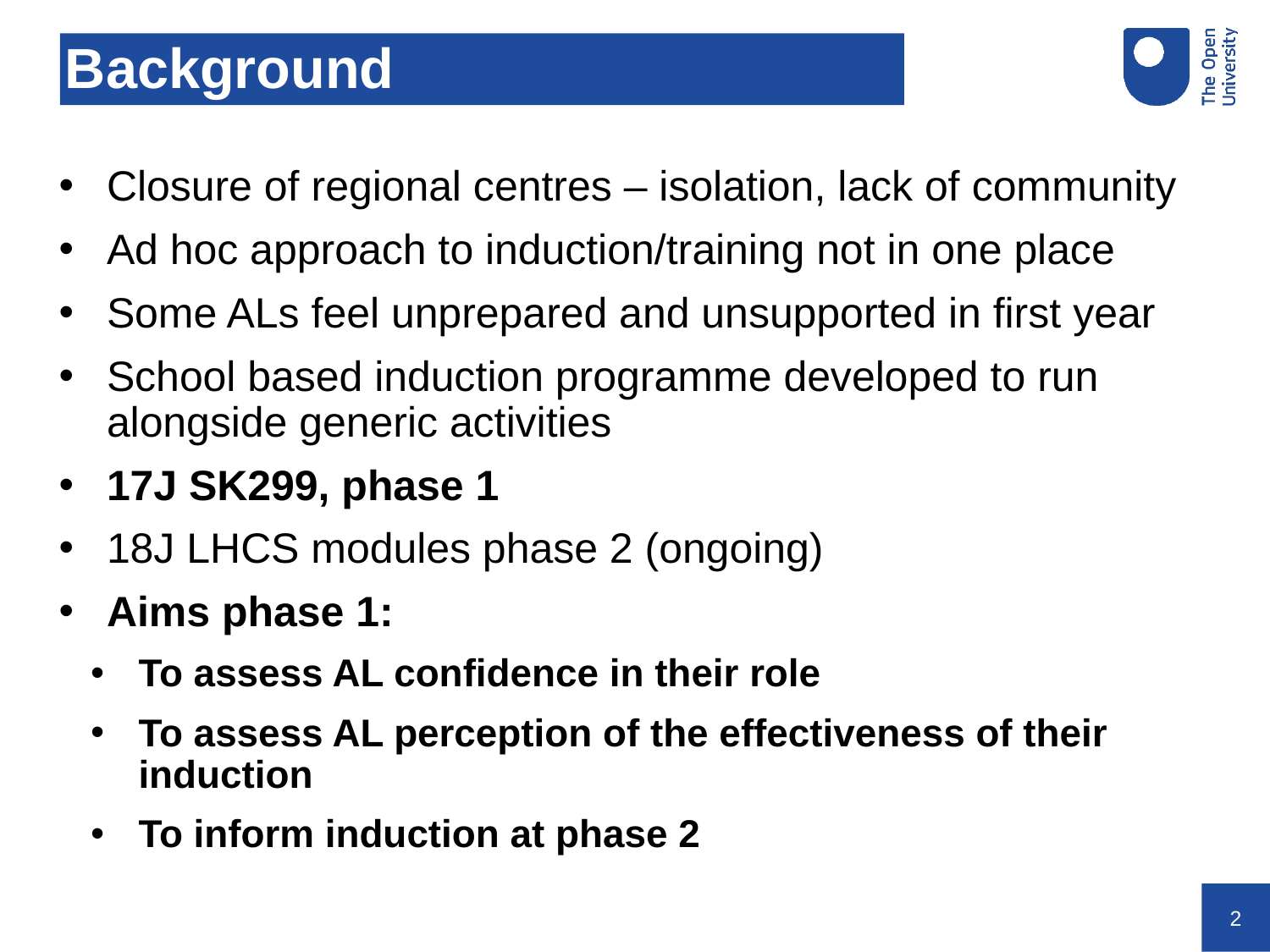

# Background
Closure of regional centres – isolation, lack of community
Ad hoc approach to induction/training not in one place
Some ALs feel unprepared and unsupported in first year
School based induction programme developed to run alongside generic activities
17J SK299, phase 1
18J LHCS modules phase 2 (ongoing)
Aims phase 1:
To assess AL confidence in their role
To assess AL perception of the effectiveness of their induction
To inform induction at phase 2